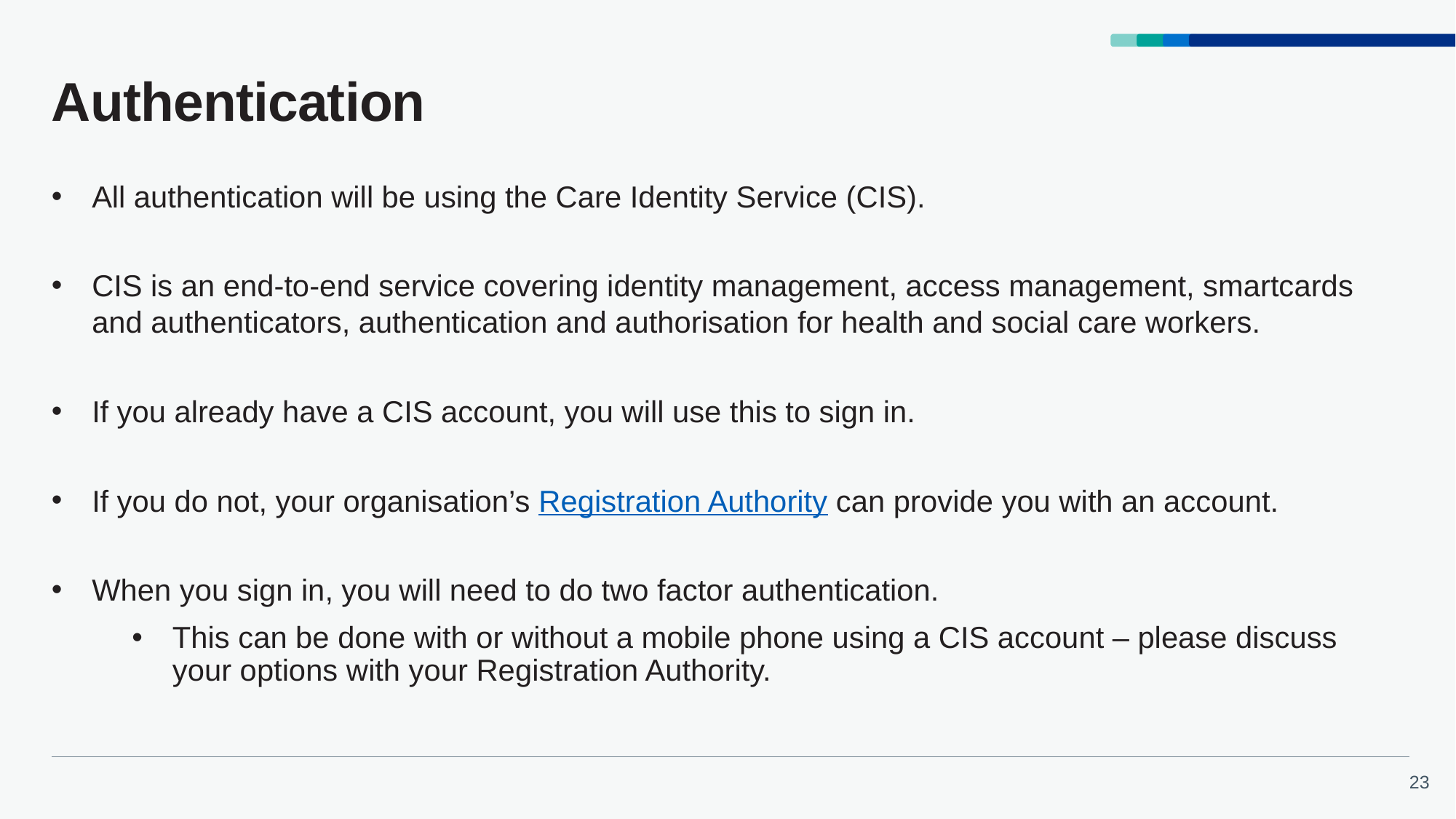

# Authentication
All authentication will be using the Care Identity Service (CIS).

CIS is an end-to-end service covering identity management, access management, smartcards and authenticators, authentication and authorisation for health and social care workers.

If you already have a CIS account, you will use this to sign in.

If you do not, your organisation’s Registration Authority can provide you with an account.

When you sign in, you will need to do two factor authentication.
This can be done with or without a mobile phone using a CIS account – please discuss your options with your Registration Authority.